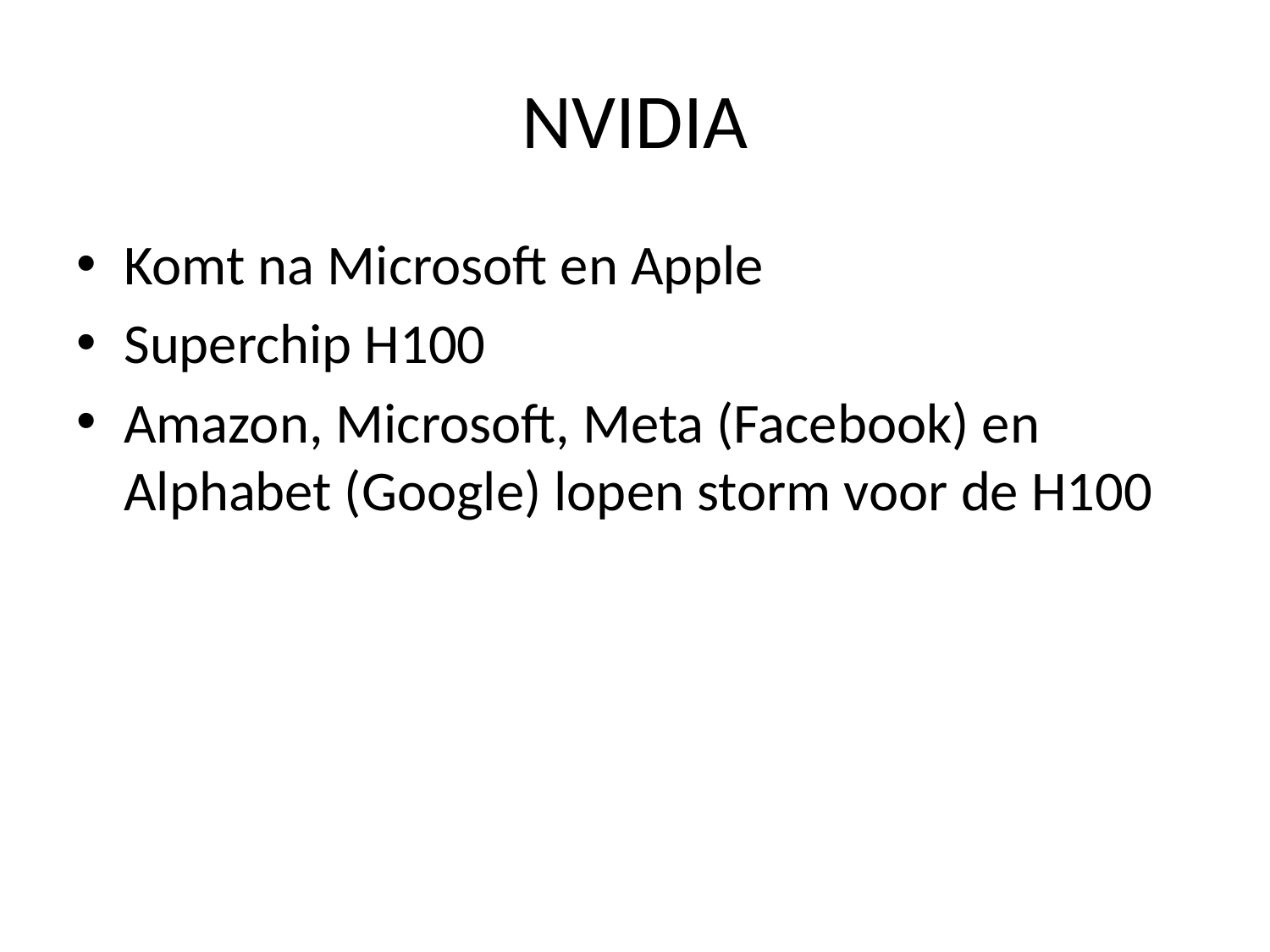

# NVIDIA
Komt na Microsoft en Apple
Superchip H100
Amazon, Microsoft, Meta (Facebook) en Alphabet (Google) lopen storm voor de H100